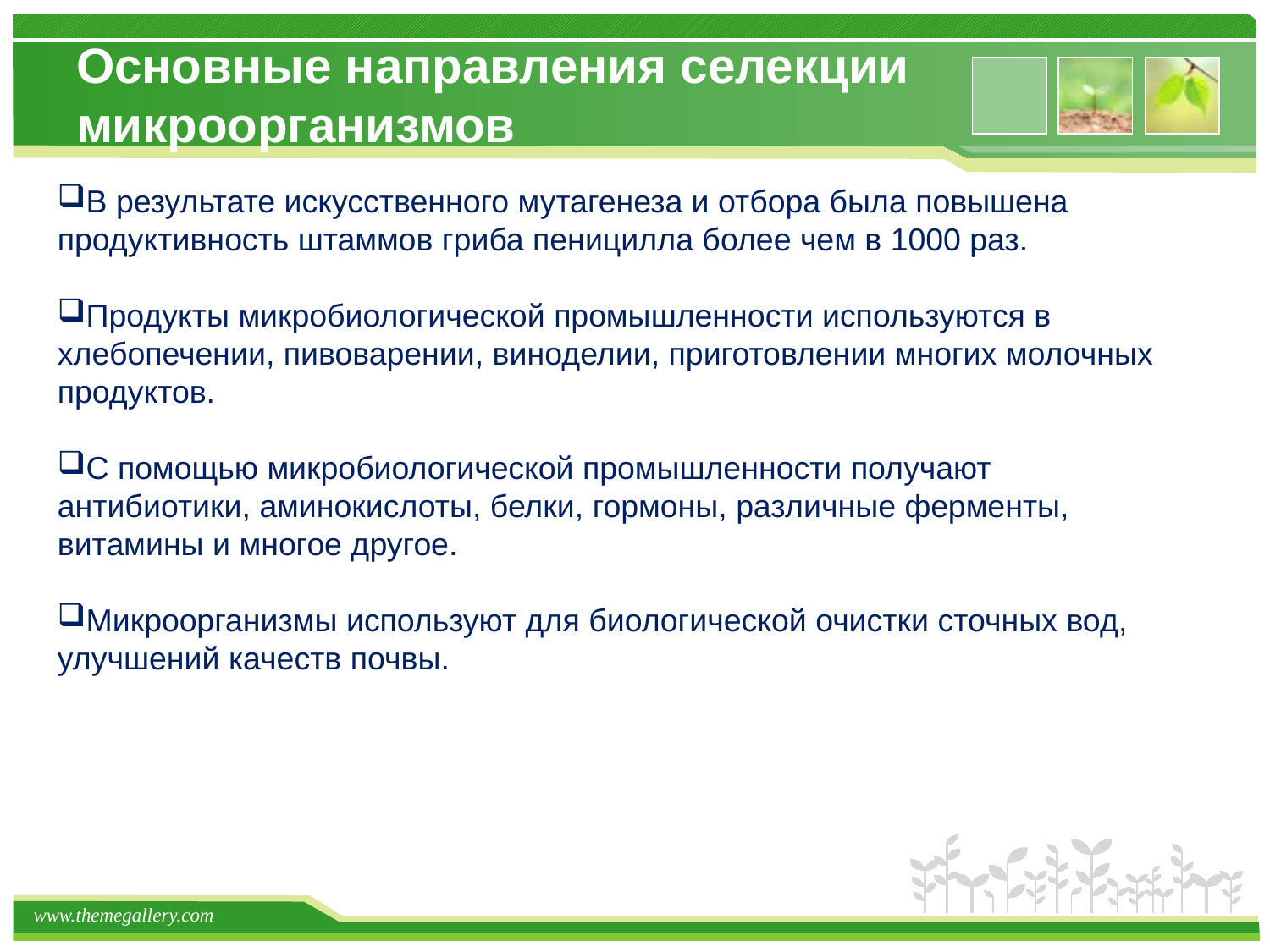

# Основные направления селекции микроорганизмов
В результате искусственного мутагенеза и отбора была повышена продуктивность штаммов гриба пеницилла более чем в 1000 раз.

Продукты микробиологической промышленности используются в хлебопечении, пивоварении, виноделии, приготовлении многих молочных продуктов.

С помощью микробиологической промышленности получают антибиотики, аминокислоты, белки, гормоны, различные ферменты, витамины и многое другое.

Микроорганизмы используют для биологической очистки сточных вод, улучшений качеств почвы.